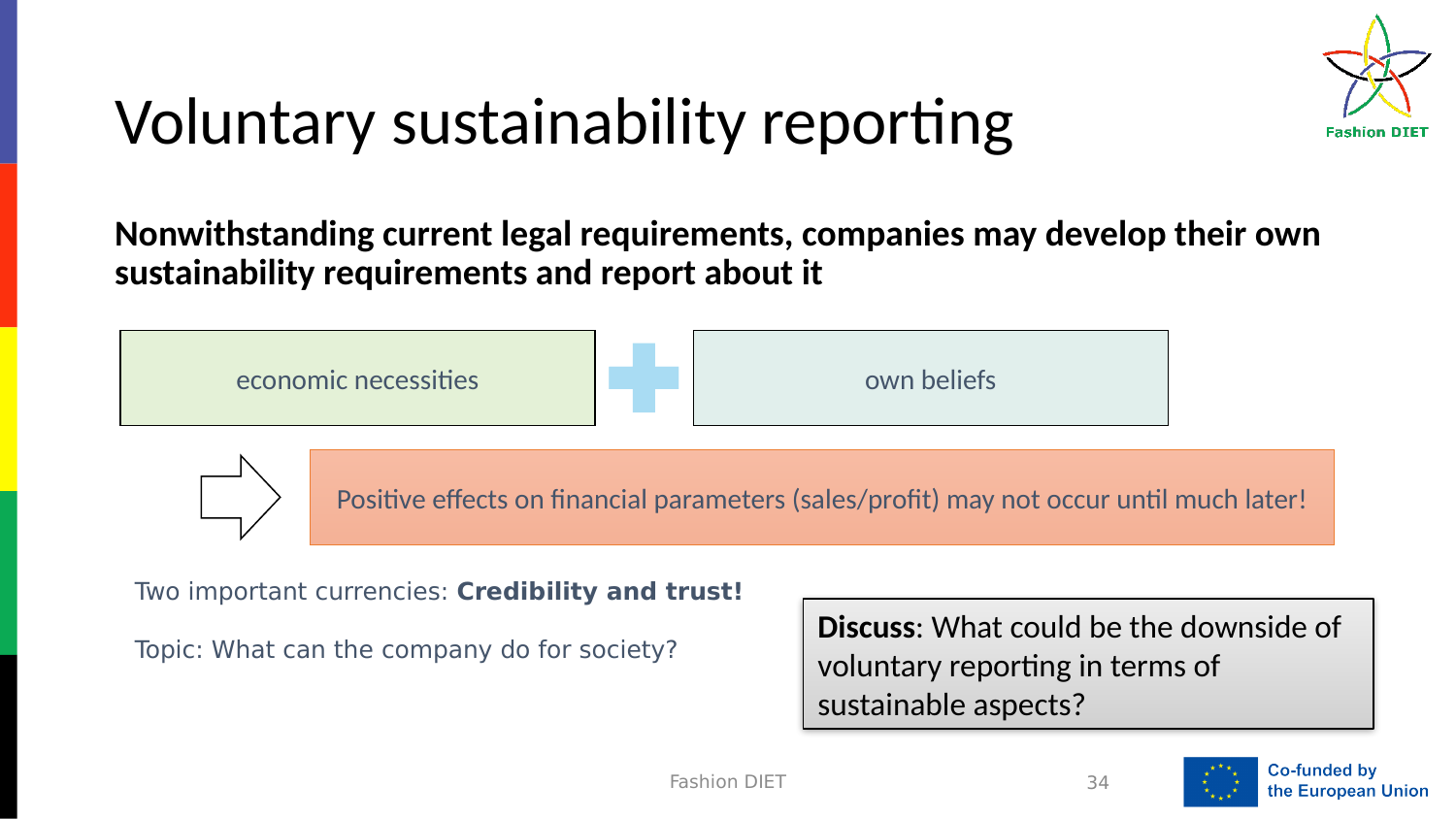

# Voluntary sustainability reporting
Nonwithstanding current legal requirements, companies may develop their own sustainability requirements and report about it
economic necessities
own beliefs

Positive effects on financial parameters (sales/profit) may not occur until much later!

Two important currencies: Credibility and trust!

Topic: What can the company do for society?
Discuss: What could be the downside of voluntary reporting in terms of sustainable aspects?
Fashion DIET
34